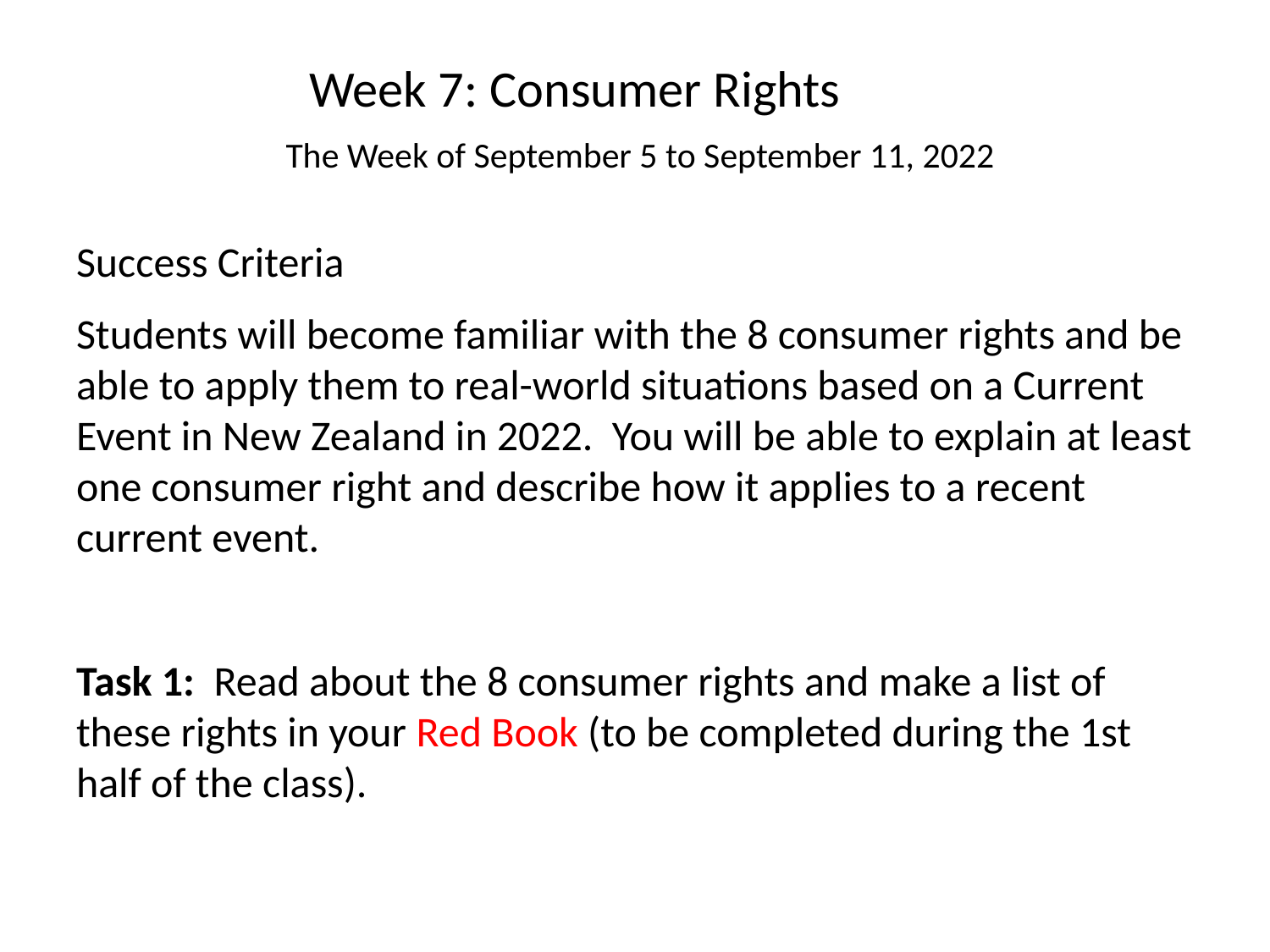

# Week 7: Consumer Rights The Week of September 5 to September 11, 2022
Success Criteria
Students will become familiar with the 8 consumer rights and be able to apply them to real-world situations based on a Current Event in New Zealand in 2022.  You will be able to explain at least one consumer right and describe how it applies to a recent current event.

Task 1:  Read about the 8 consumer rights and make a list of these rights in your Red Book (to be completed during the 1st half of the class).